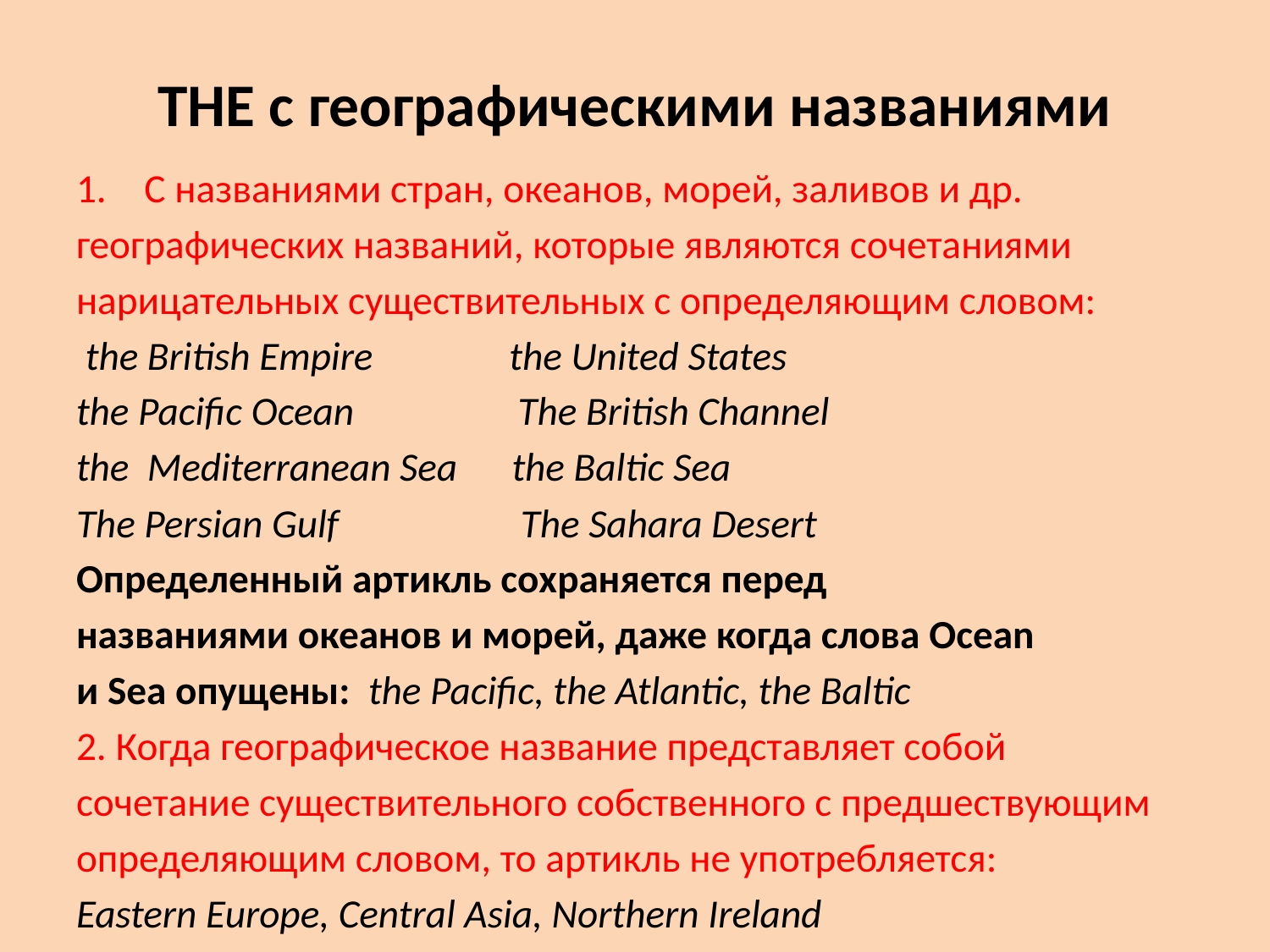

# THE c географическими названиями
С названиями стран, океанов, морей, заливов и др.
географических названий, которые являются сочетаниями
нарицательных существительных с определяющим словом:
 the British Empire               the United States
the Pacific Ocean                  The British Channel
the  Mediterranean Sea      the Baltic Sea
The Persian Gulf                    The Sahara Desert
Определенный артикль сохраняется перед
названиями океанов и морей, даже когда слова Ocean
и Sea опущены:  the Pacific, the Atlantic, the Baltic
2. Когда географическое название представляет собой
сочетание существительного собственного с предшествующим
определяющим словом, то артикль не употребляется:
Eastern Europe, Central Asia, Northern Ireland